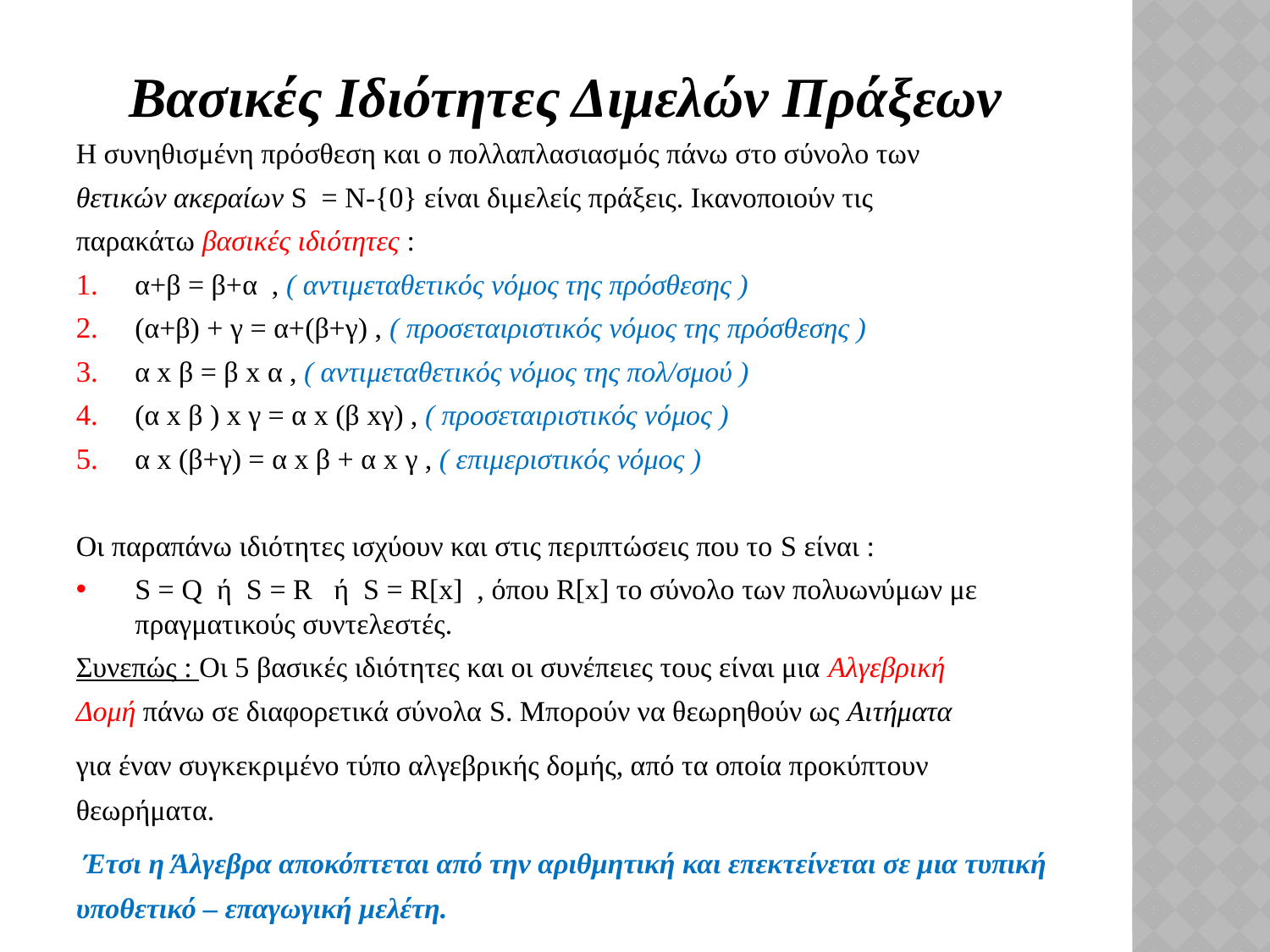

# Βασικές Ιδιότητες Διμελών Πράξεων
Η συνηθισμένη πρόσθεση και ο πολλαπλασιασμός πάνω στο σύνολο των
θετικών ακεραίων S  = Ν-{0} είναι διμελείς πράξεις. Ικανοποιούν τις
παρακάτω βασικές ιδιότητες :
α+β = β+α  , ( αντιμεταθετικός νόμος της πρόσθεσης )
(α+β) + γ = α+(β+γ) , ( προσεταιριστικός νόμος της πρόσθεσης )
α x β = β x α , ( αντιμεταθετικός νόμος της πολ/σμού )
(α x β ) x γ = α x (β xγ) , ( προσεταιριστικός νόμος )
α x (β+γ) = α x β + α x γ , ( επιμεριστικός νόμος )

Οι παραπάνω ιδιότητες ισχύουν και στις περιπτώσεις που το S είναι :
S = Q  ή  S = R   ή  S = R[x]  , όπου R[x] το σύνολο των πολυωνύμων με πραγματικούς συντελεστές.
Συνεπώς : Οι 5 βασικές ιδιότητες και οι συνέπειες τους είναι μια Αλγεβρική
Δομή πάνω σε διαφορετικά σύνολα S. Μπορούν να θεωρηθούν ως Αιτήματα
για έναν συγκεκριμένο τύπο αλγεβρικής δομής, από τα οποία προκύπτουν θεωρήματα.
 Έτσι η Άλγεβρα αποκόπτεται από την αριθμητική και επεκτείνεται σε μια τυπική υποθετικό – επαγωγική μελέτη.